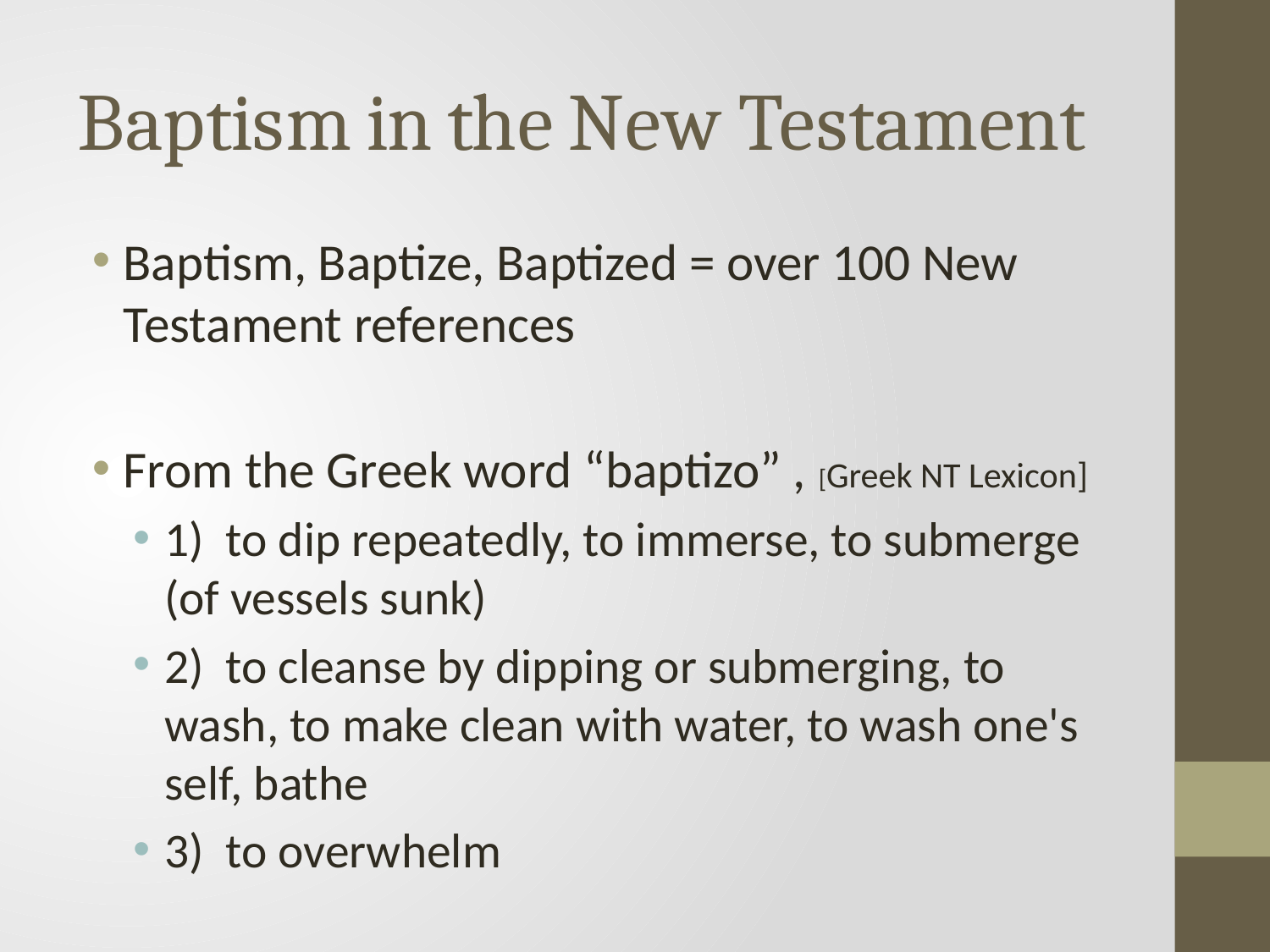

# Baptism in the New Testament
Baptism, Baptize, Baptized = over 100 New Testament references

From the Greek word “baptizo” , [Greek NT Lexicon]
1)  to dip repeatedly, to immerse, to submerge (of vessels sunk)
2)  to cleanse by dipping or submerging, to wash, to make clean with water, to wash one's self, bathe
3)  to overwhelm